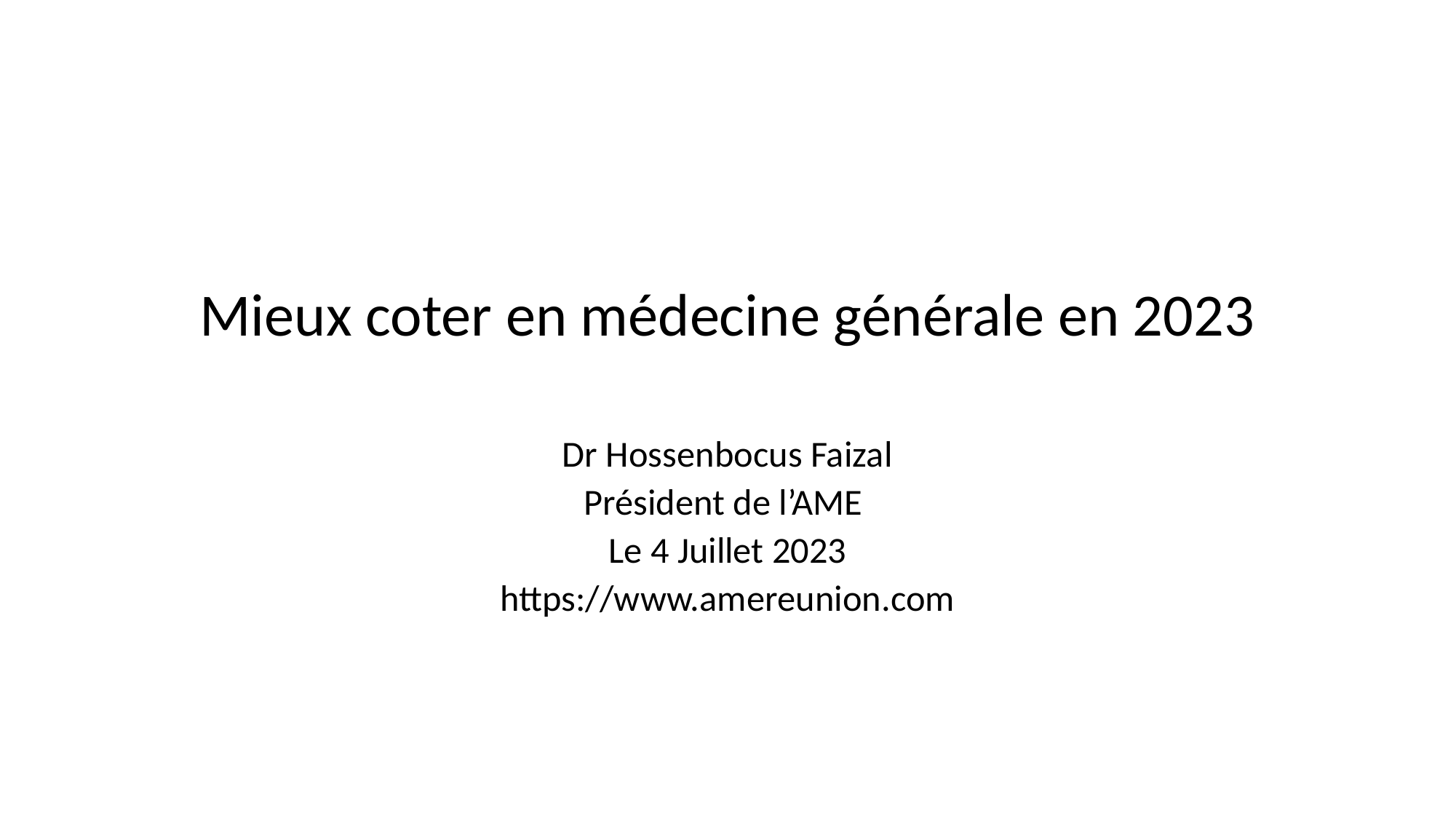

# Mieux coter en médecine générale en 2023
Dr Hossenbocus Faizal
Président de l’AME
Le 4 Juillet 2023
https://www.amereunion.com